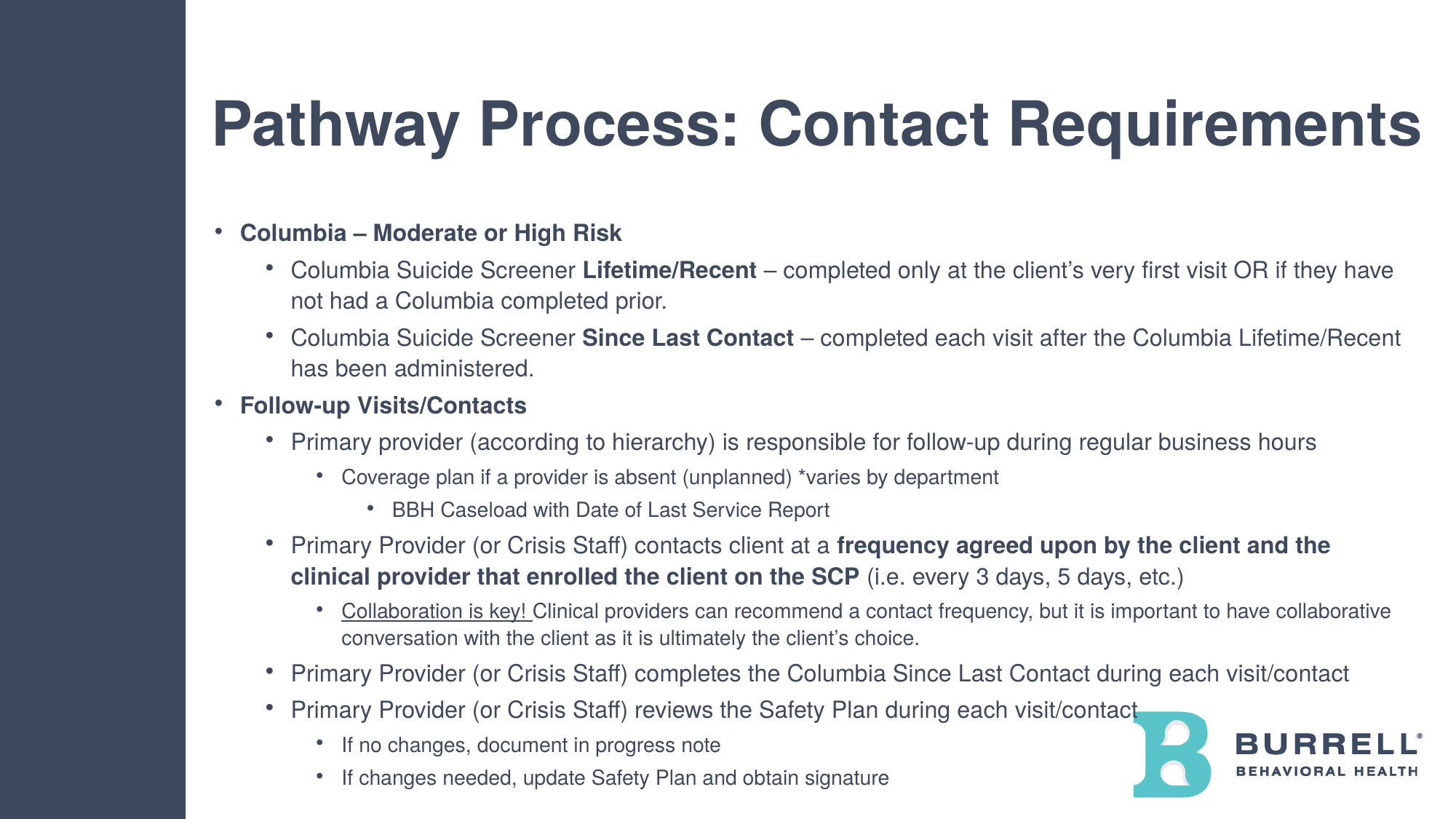

# Pathway Process: Contact Requirements
Columbia – Moderate or High Risk
Columbia Suicide Screener Lifetime/Recent – completed only at the client’s very first visit OR if they have not had a Columbia completed prior.
Columbia Suicide Screener Since Last Contact – completed each visit after the Columbia Lifetime/Recent has been administered.
Follow-up Visits/Contacts
Primary provider (according to hierarchy) is responsible for follow-up during regular business hours
Coverage plan if a provider is absent (unplanned) *varies by department
BBH Caseload with Date of Last Service Report
Primary Provider (or Crisis Staff) contacts client at a frequency agreed upon by the client and the clinical provider that enrolled the client on the SCP (i.e. every 3 days, 5 days, etc.)
Collaboration is key! Clinical providers can recommend a contact frequency, but it is important to have collaborative conversation with the client as it is ultimately the client’s choice.
Primary Provider (or Crisis Staff) completes the Columbia Since Last Contact during each visit/contact
Primary Provider (or Crisis Staff) reviews the Safety Plan during each visit/contact
If no changes, document in progress note
If changes needed, update Safety Plan and obtain signature